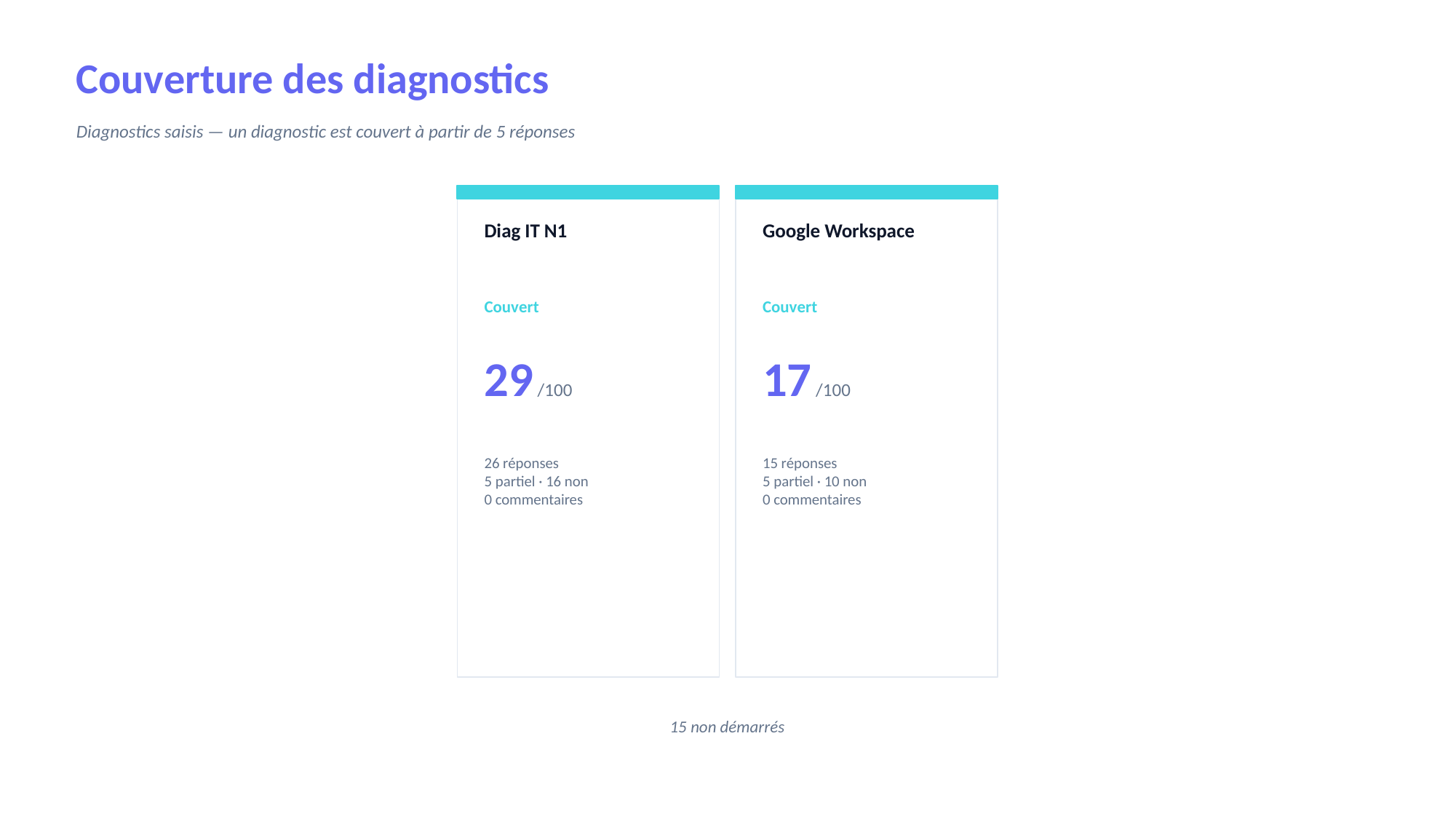

Couverture des diagnostics
Diagnostics saisis — un diagnostic est couvert à partir de 5 réponses

Diag IT N1
Google Workspace
Couvert
Couvert
29 /100
17 /100
26 réponses
5 partiel · 16 non
0 commentaires
15 réponses
5 partiel · 10 non
0 commentaires
15 non démarrés